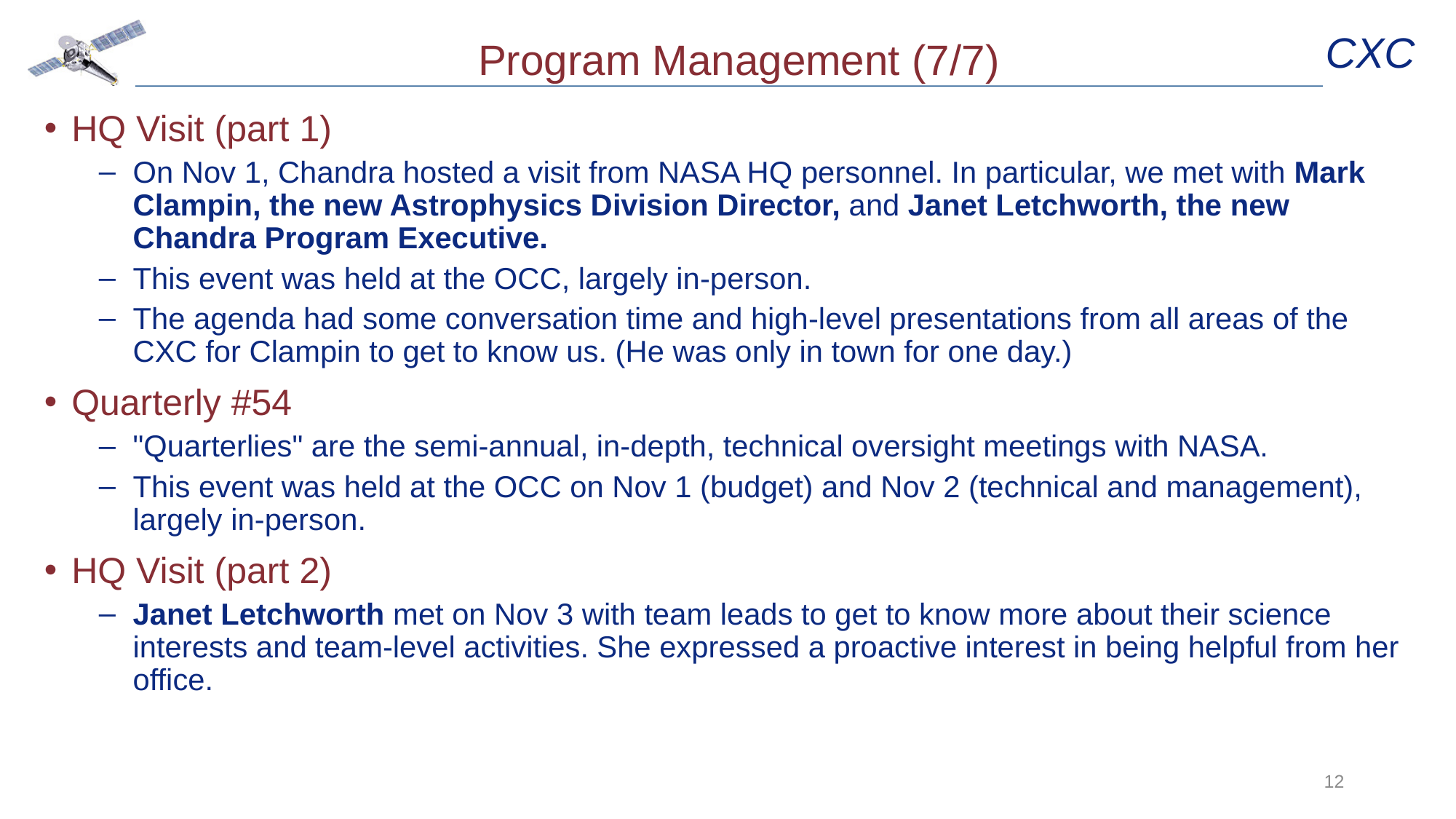

# Program Management (7/7)
HQ Visit (part 1)
On Nov 1, Chandra hosted a visit from NASA HQ personnel. In particular, we met with Mark Clampin, the new Astrophysics Division Director, and Janet Letchworth, the new Chandra Program Executive.
This event was held at the OCC, largely in-person.
The agenda had some conversation time and high-level presentations from all areas of the CXC for Clampin to get to know us. (He was only in town for one day.)
Quarterly #54
"Quarterlies" are the semi-annual, in-depth, technical oversight meetings with NASA.
This event was held at the OCC on Nov 1 (budget) and Nov 2 (technical and management), largely in-person.
HQ Visit (part 2)
Janet Letchworth met on Nov 3 with team leads to get to know more about their science interests and team-level activities. She expressed a proactive interest in being helpful from her office.
12